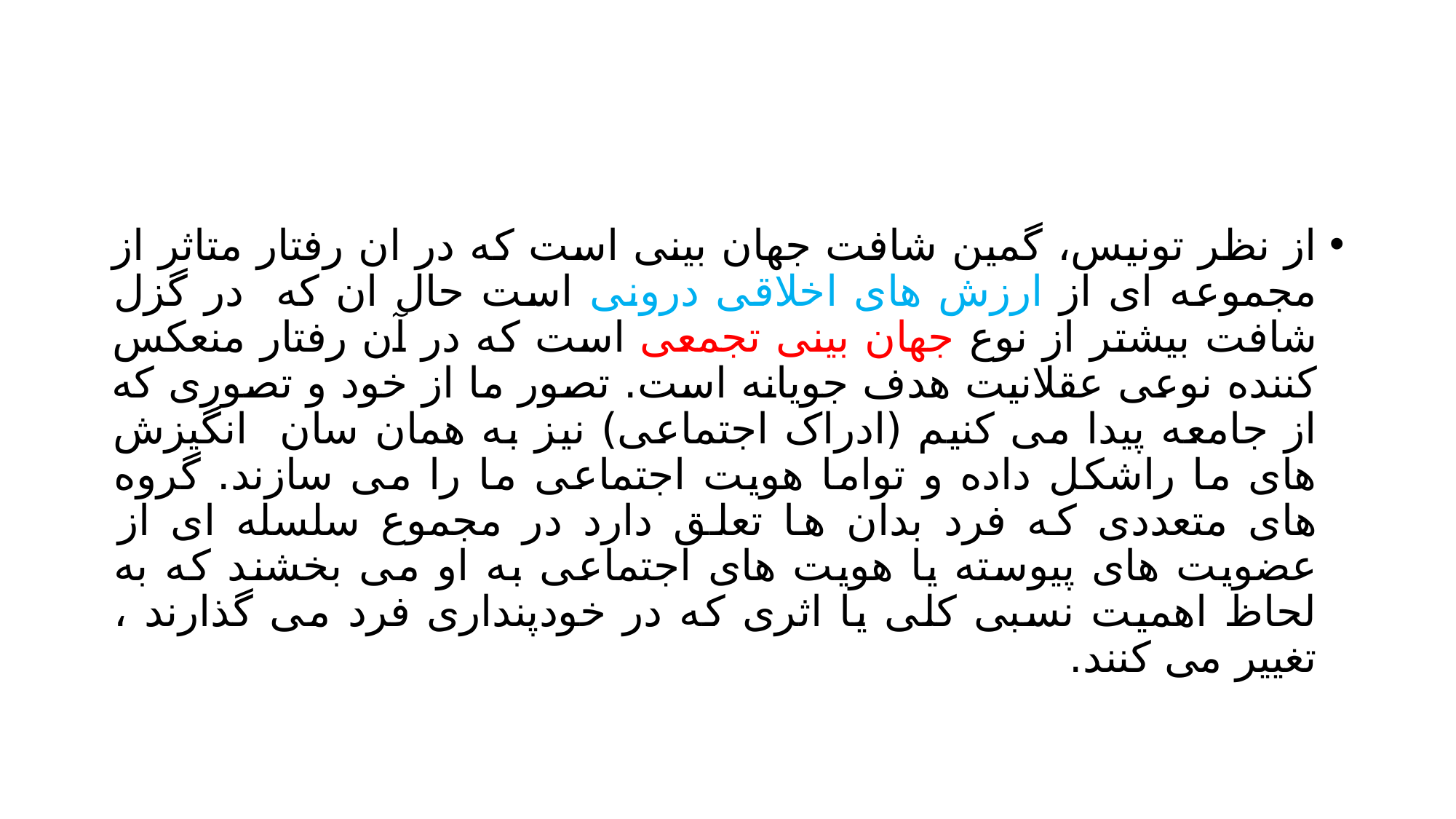

#
از نظر تونیس، گمین شافت جهان بینی است که در ان رفتار متاثر از مجموعه ای از ارزش های اخلاقی درونی است حال ان که  در گزل شافت بیشتر از نوع جهان بینی تجمعی است که در آن رفتار منعکس کننده نوعی عقلانیت هدف جویانه است. تصور ما از خود و تصوری که از جامعه پیدا می کنیم (ادراک اجتماعی) نیز به همان سان  انگیزش های ما راشکل داده و تواما هویت اجتماعی ما را می سازند. گروه های متعددی که فرد بدان ها تعلق دارد در مجموع سلسله ای از عضویت های پیوسته یا هویت های اجتماعی به او می بخشند که به لحاظ اهمیت نسبی کلی یا اثری که در خودپنداری فرد می گذارند ، تغییر می کنند.